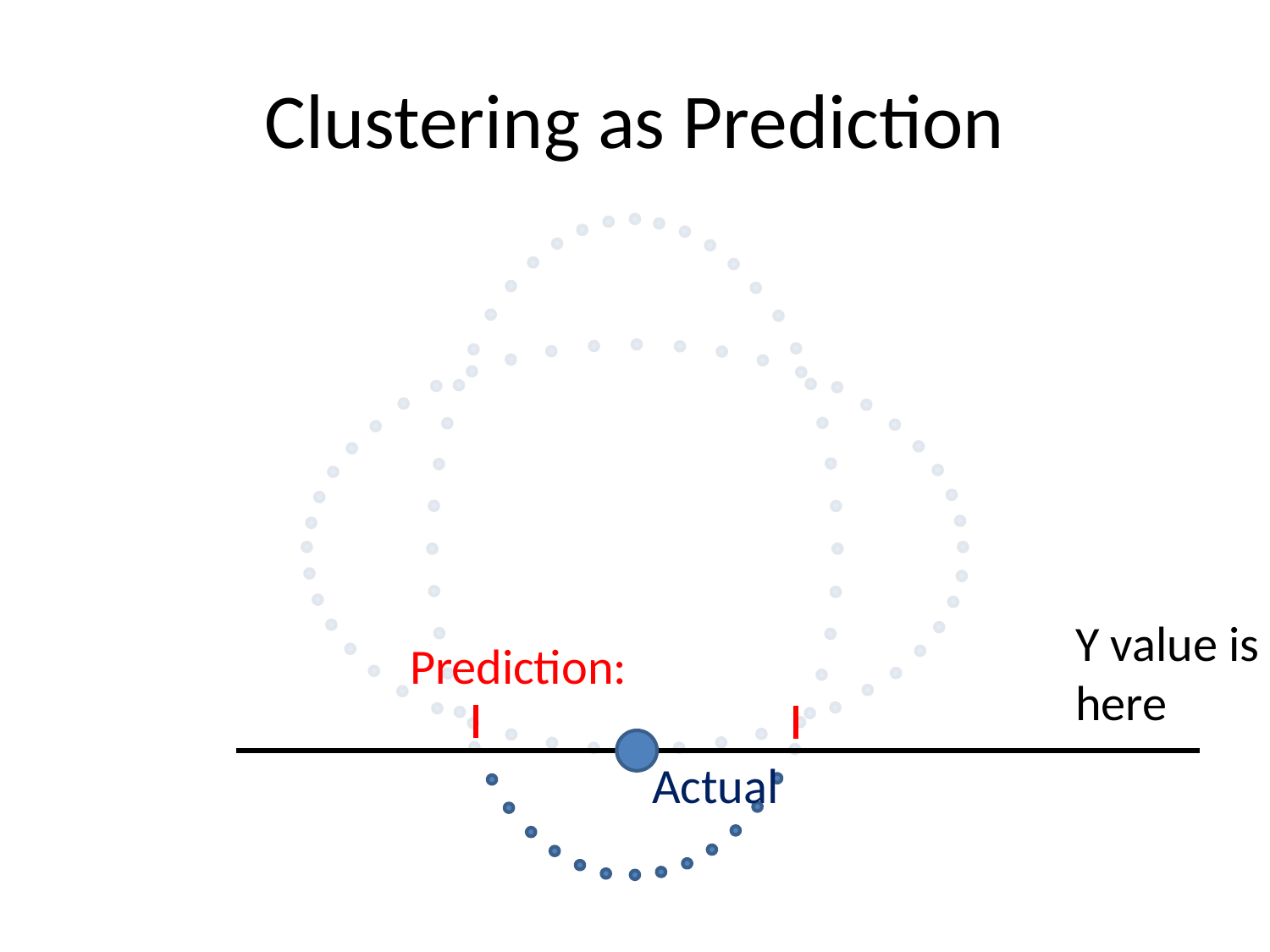

# Clustering as Prediction

Y value is
here
Prediction:

Actual